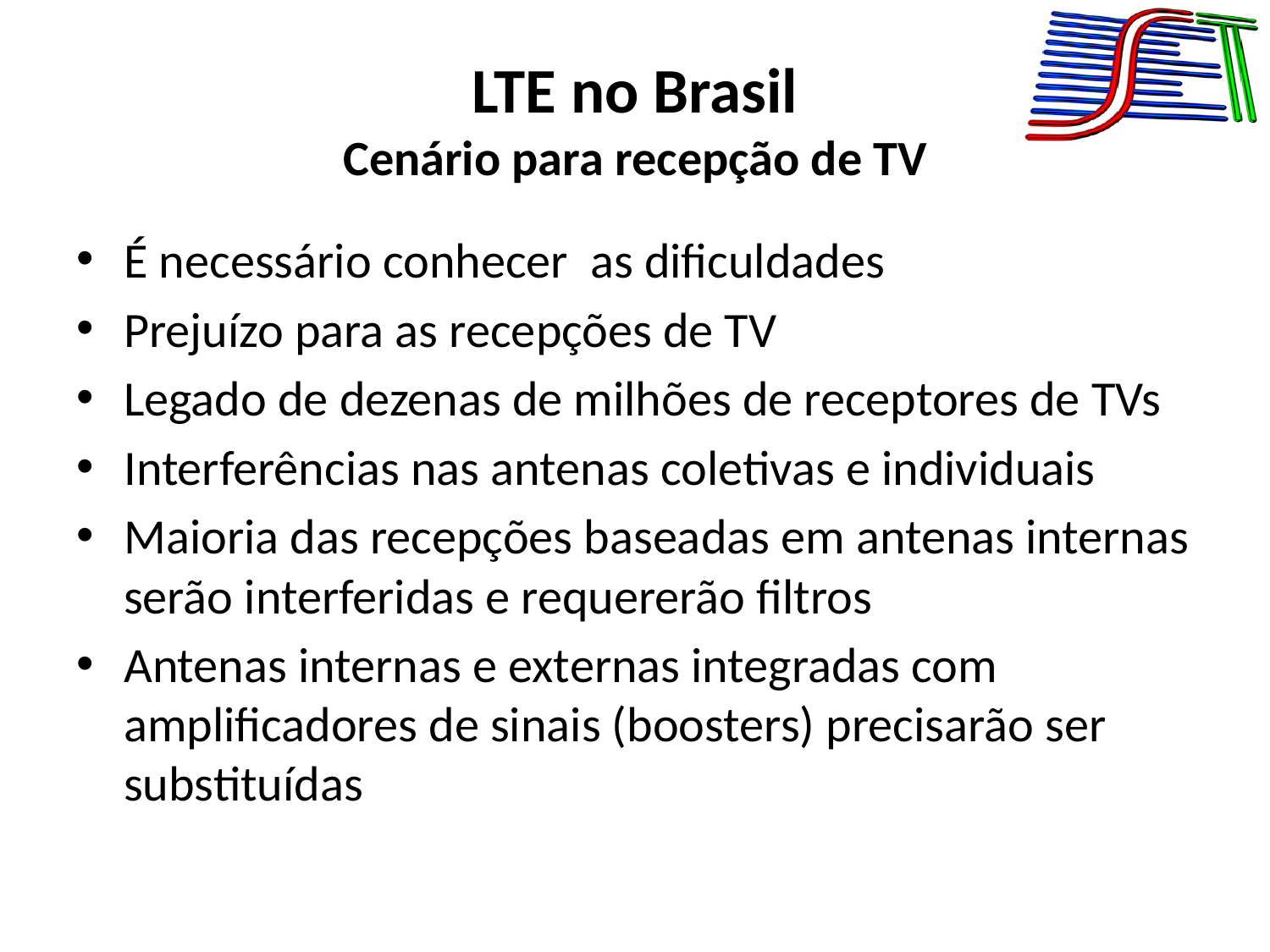

# LTE no Brasil Cenário para recepção de TV
É necessário conhecer  as dificuldades
Prejuízo para as recepções de TV
Legado de dezenas de milhões de receptores de TVs
Interferências nas antenas coletivas e individuais
Maioria das recepções baseadas em antenas internas serão interferidas e requererão filtros
Antenas internas e externas integradas com amplificadores de sinais (boosters) precisarão ser substituídas